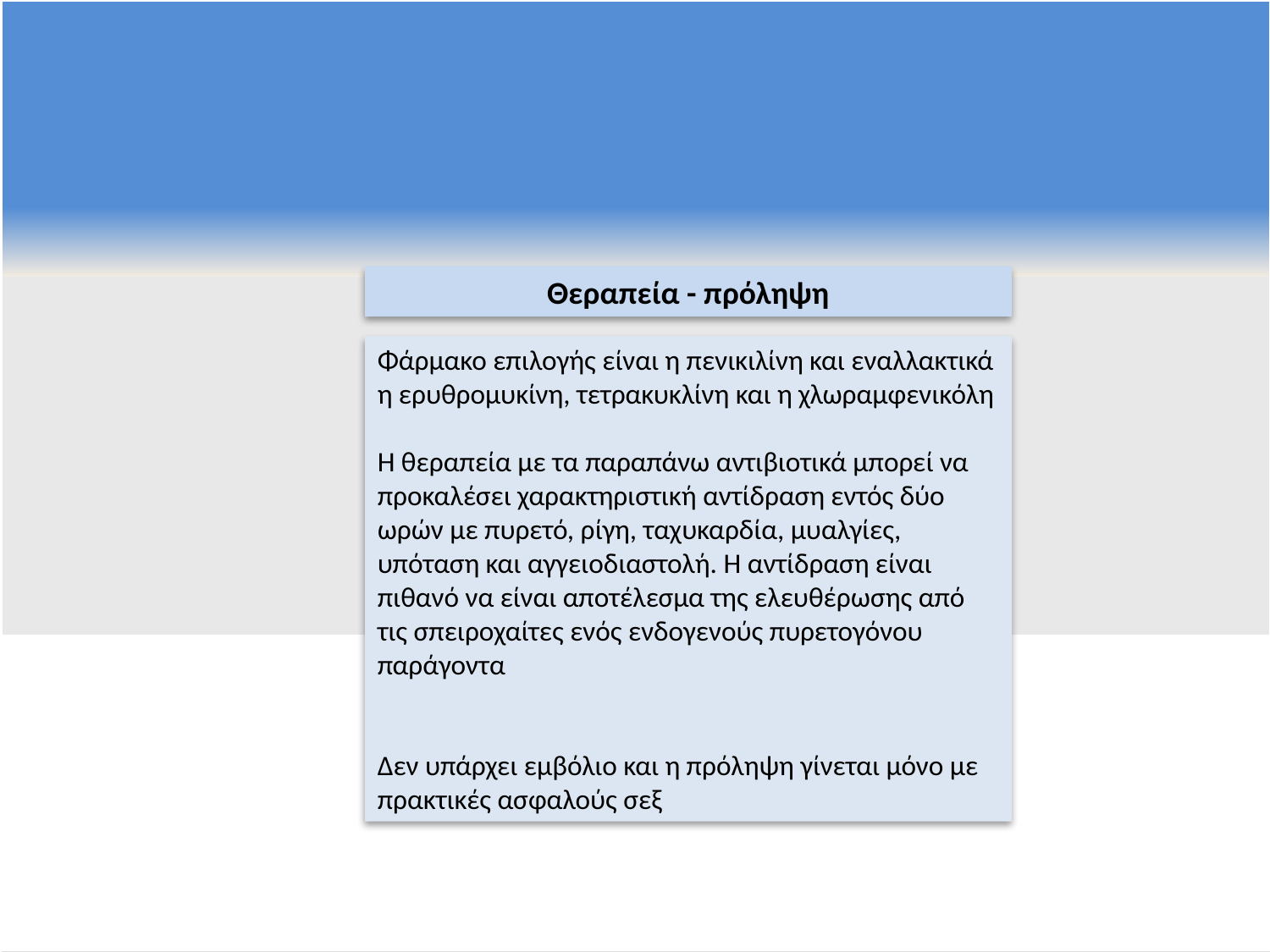

Θεραπεία - πρόληψη
Φάρμακο επιλογής είναι η πενικιλίνη και εναλλακτικά η ερυθρομυκίνη, τετρακυκλίνη και η χλωραμφενικόλη

Η θεραπεία με τα παραπάνω αντιβιοτικά μπορεί να προκαλέσει χαρακτηριστική αντίδραση εντός δύο ωρών με πυρετό, ρίγη, ταχυκαρδία, μυαλγίες, υπόταση και αγγειοδιαστολή. Η αντίδραση είναι πιθανό να είναι αποτέλεσμα της ελευθέρωσης από τις σπειροχαίτες ενός ενδογενούς πυρετογόνου παράγοντα

Δεν υπάρχει εμβόλιο και η πρόληψη γίνεται μόνο με πρακτικές ασφαλούς σεξ